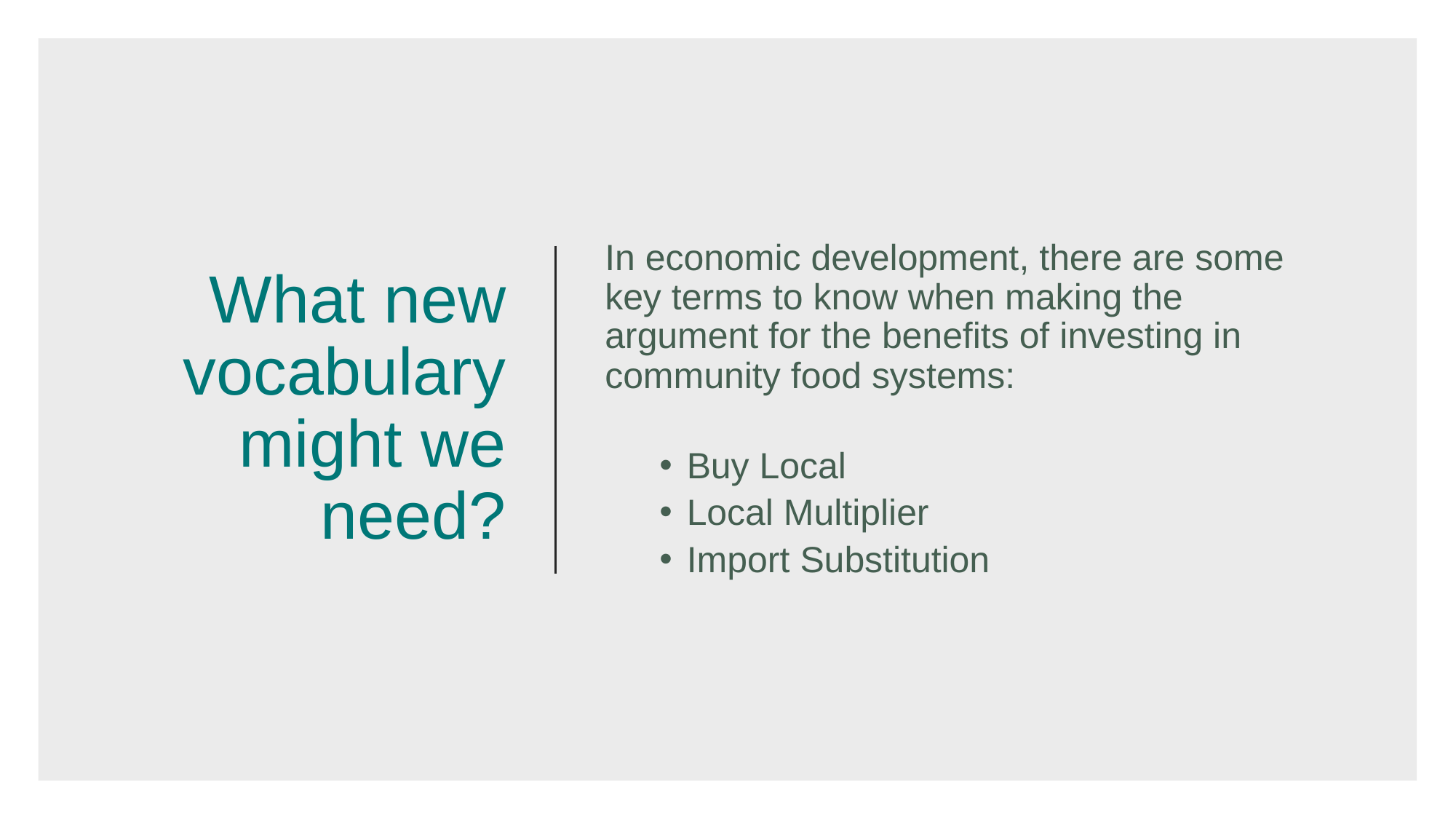

# What new vocabulary might we need?
In economic development, there are some key terms to know when making the argument for the benefits of investing in community food systems:
Buy Local
Local Multiplier
Import Substitution